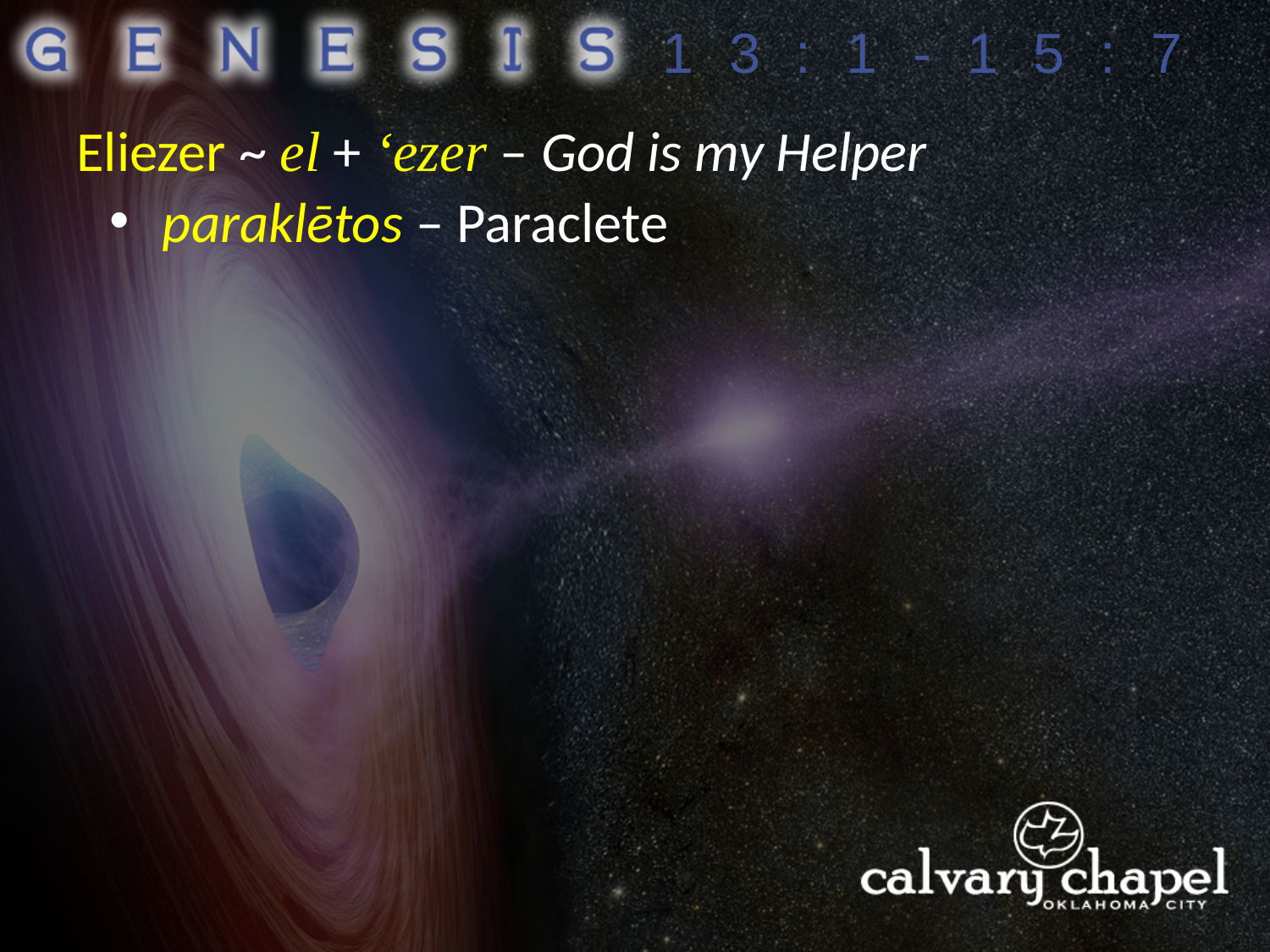

13:1-15:7
Eliezer ~ el + ‘ezer – God is my Helper
 paraklētos – Paraclete